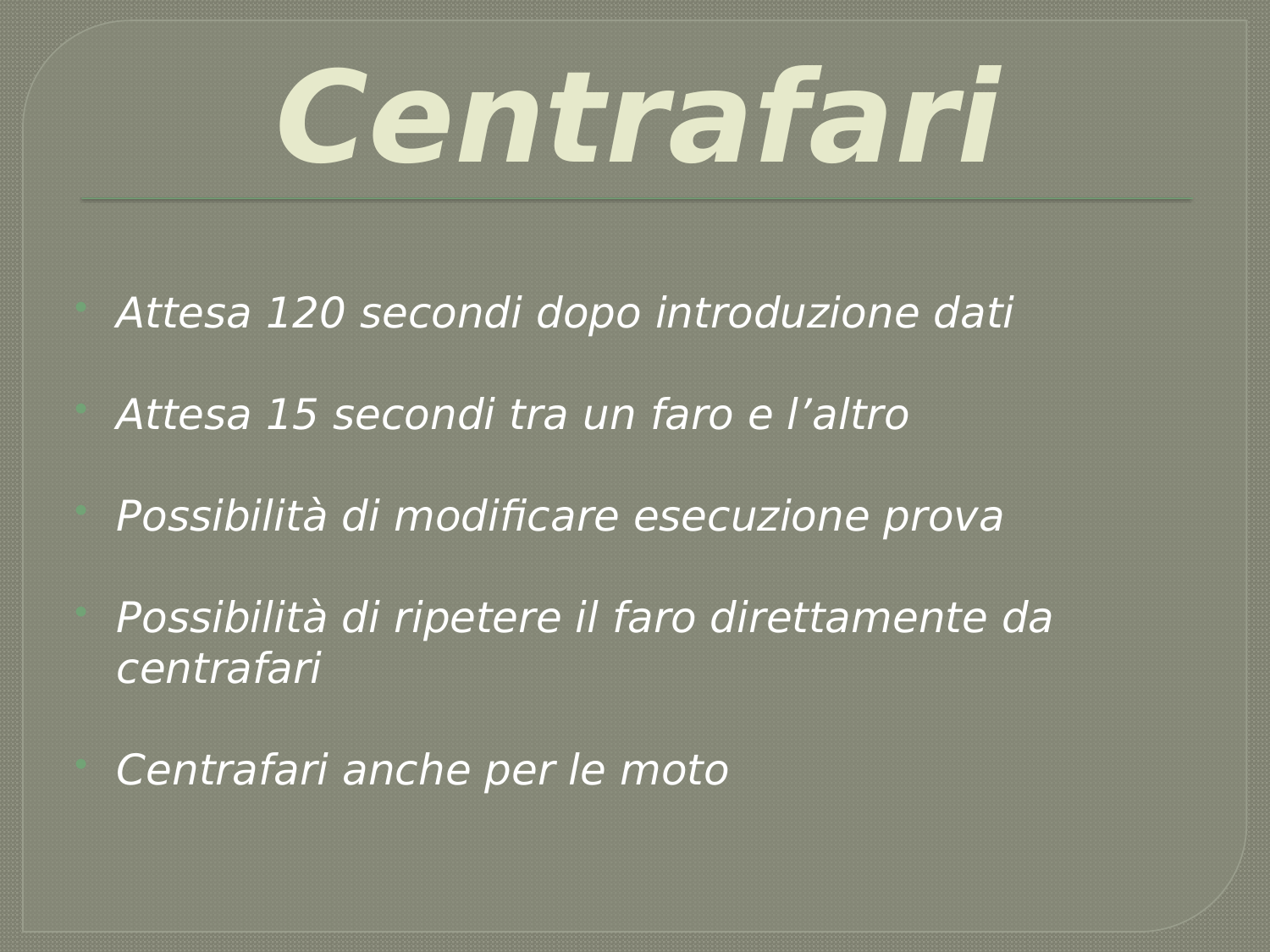

# Centrafari

Attesa 120 secondi dopo introduzione dati

Attesa 15 secondi tra un faro e l’altro

Possibilità di modificare esecuzione prova

Possibilità di ripetere il faro direttamente da centrafari

Centrafari anche per le moto